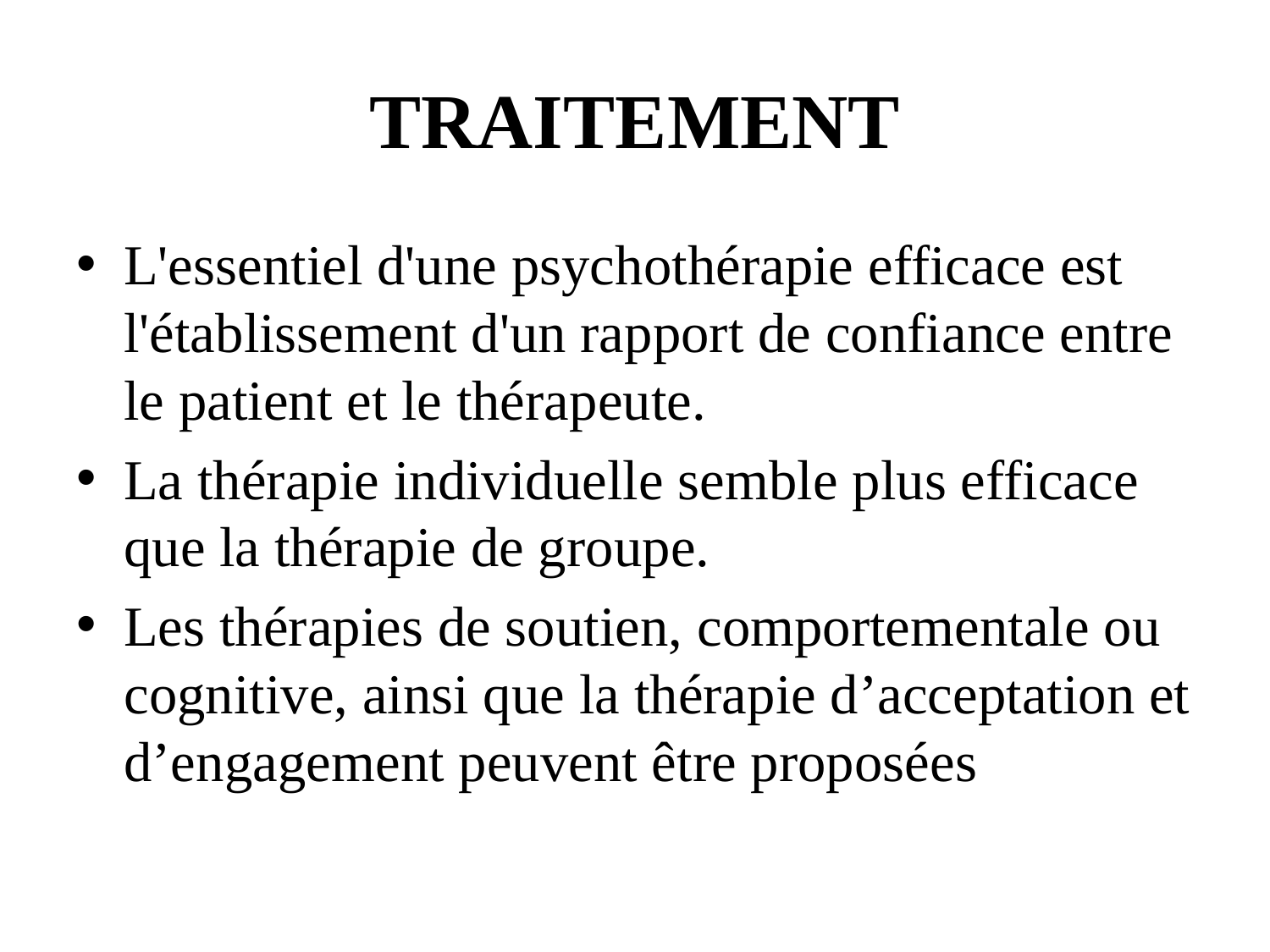

# TRAITEMENT
L'essentiel d'une psychothérapie efficace est l'établissement d'un rapport de confiance entre le patient et le thérapeute.
La thérapie individuelle semble plus efficace que la thérapie de groupe.
Les thérapies de soutien, comportementale ou cognitive, ainsi que la thérapie d’acceptation et d’engagement peuvent être proposées